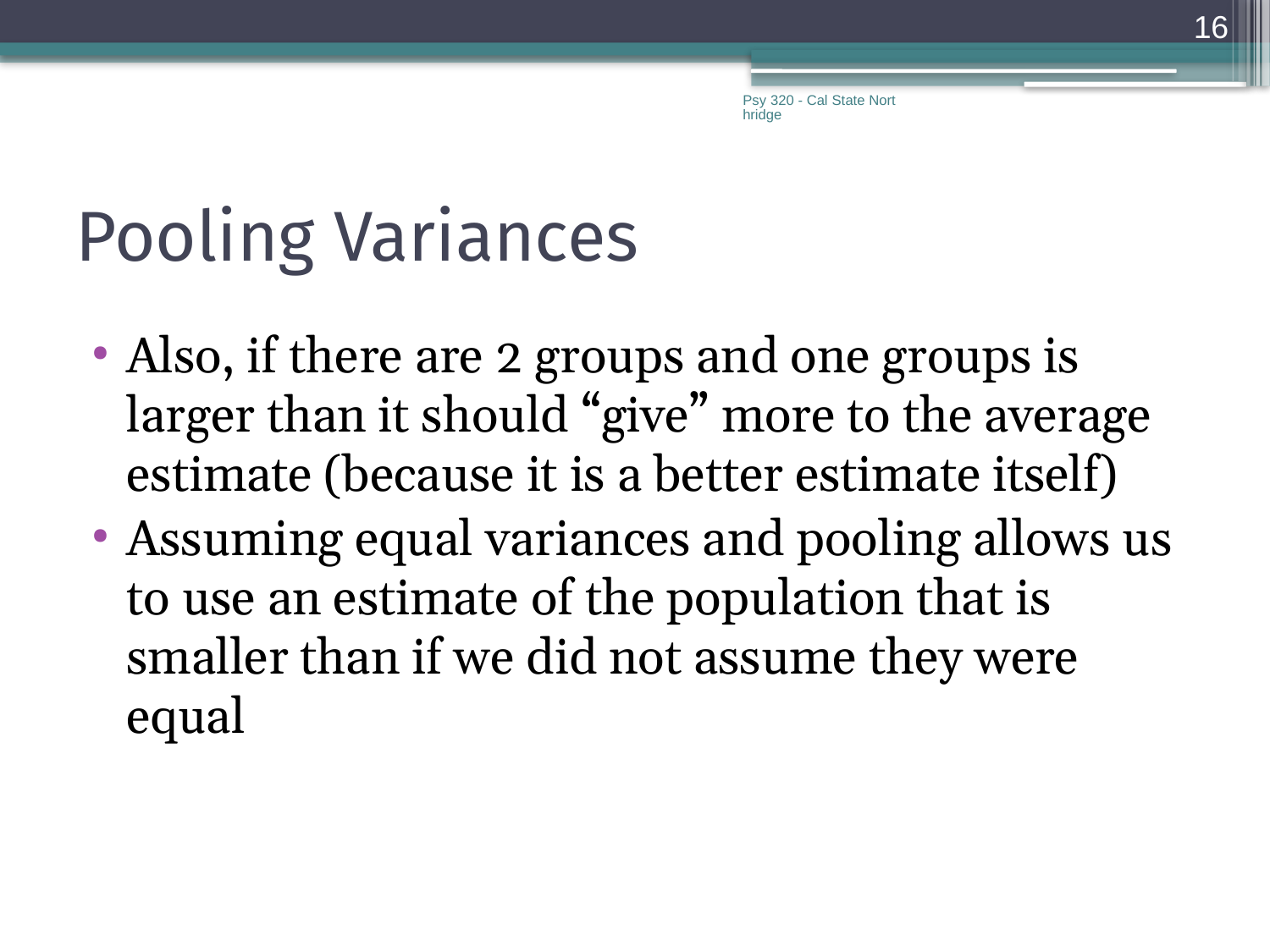

16
Psy 320 - Cal State Northridge
# Pooling Variances
Also, if there are 2 groups and one groups is larger than it should “give” more to the average estimate (because it is a better estimate itself)
Assuming equal variances and pooling allows us to use an estimate of the population that is smaller than if we did not assume they were equal